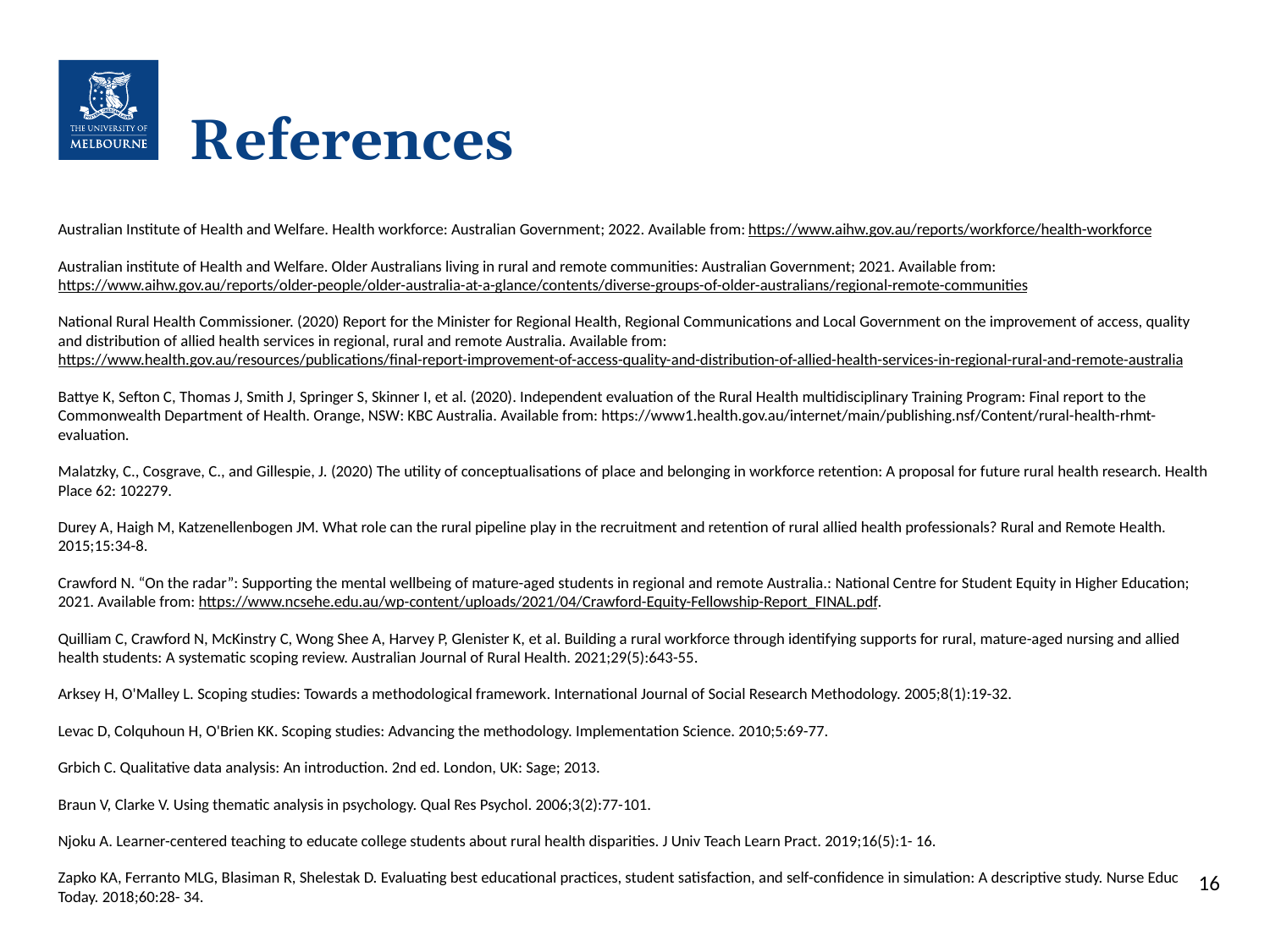

# References
Australian Institute of Health and Welfare. Health workforce: Australian Government; 2022. Available from: https://www.aihw.gov.au/reports/workforce/health-workforce
Australian institute of Health and Welfare. Older Australians living in rural and remote communities: Australian Government; 2021. Available from: https://www.aihw.gov.au/reports/older-people/older-australia-at-a-glance/contents/diverse-groups-of-older-australians/regional-remote-communities
National Rural Health Commissioner. (2020) Report for the Minister for Regional Health, Regional Communications and Local Government on the improvement of access, quality and distribution of allied health services in regional, rural and remote Australia. Available from: https://www.health.gov.au/resources/publications/final-report-improvement-of-access-quality-and-distribution-of-allied-health-services-in-regional-rural-and-remote-australia
Battye K, Sefton C, Thomas J, Smith J, Springer S, Skinner I, et al. (2020). Independent evaluation of the Rural Health multidisciplinary Training Program: Final report to the Commonwealth Department of Health. Orange, NSW: KBC Australia. Available from: https://www1.health.gov.au/internet/main/publishing.nsf/Content/rural-health-rhmt-evaluation.
Malatzky, C., Cosgrave, C., and Gillespie, J. (2020) The utility of conceptualisations of place and belonging in workforce retention: A proposal for future rural health research. Health Place 62: 102279.
Durey A, Haigh M, Katzenellenbogen JM. What role can the rural pipeline play in the recruitment and retention of rural allied health professionals? Rural and Remote Health. 2015;15:34-8.
Crawford N. “On the radar”: Supporting the mental wellbeing of mature-aged students in regional and remote Australia.: National Centre for Student Equity in Higher Education; 2021. Available from: https://www.ncsehe.edu.au/wp-content/uploads/2021/04/Crawford-Equity-Fellowship-Report_FINAL.pdf.
Quilliam C, Crawford N, McKinstry C, Wong Shee A, Harvey P, Glenister K, et al. Building a rural workforce through identifying supports for rural, mature-aged nursing and allied health students: A systematic scoping review. Australian Journal of Rural Health. 2021;29(5):643-55.
Arksey H, O'Malley L. Scoping studies: Towards a methodological framework. International Journal of Social Research Methodology. 2005;8(1):19-32.
Levac D, Colquhoun H, O'Brien KK. Scoping studies: Advancing the methodology. Implementation Science. 2010;5:69-77.
Grbich C. Qualitative data analysis: An introduction. 2nd ed. London, UK: Sage; 2013.
Braun V, Clarke V. Using thematic analysis in psychology. Qual Res Psychol. 2006;3(2):77-101.
Njoku A. Learner-centered teaching to educate college students about rural health disparities. J Univ Teach Learn Pract. 2019;16(5):1- 16.
Zapko KA, Ferranto MLG, Blasiman R, Shelestak D. Evaluating best educational practices, student satisfaction, and self-confidence in simulation: A descriptive study. Nurse Educ Today. 2018;60:28- 34.

16